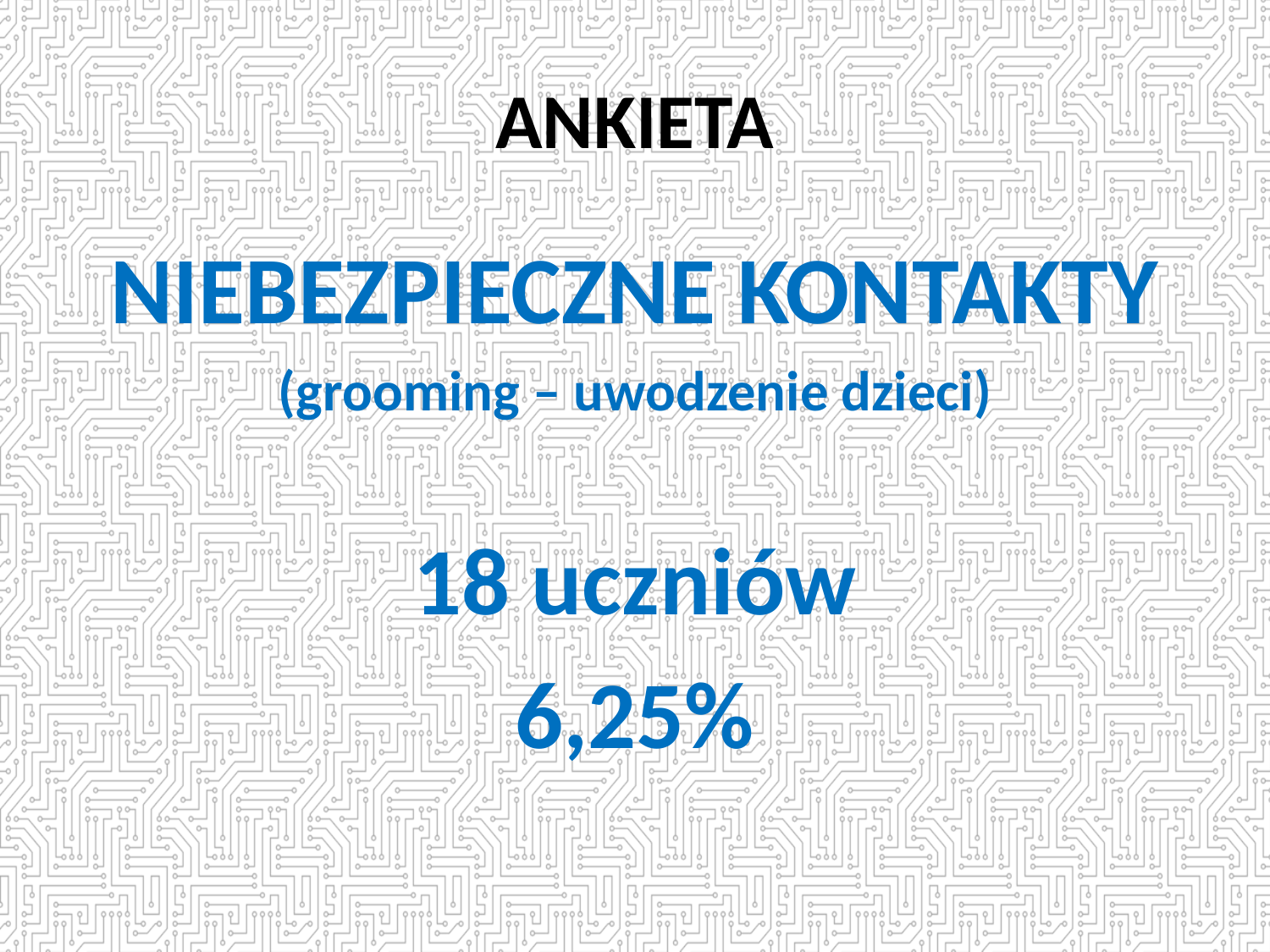

# ANKIETA
NIEBEZPIECZNE KONTAKTY
(grooming – uwodzenie dzieci)

18 uczniów
6,25%